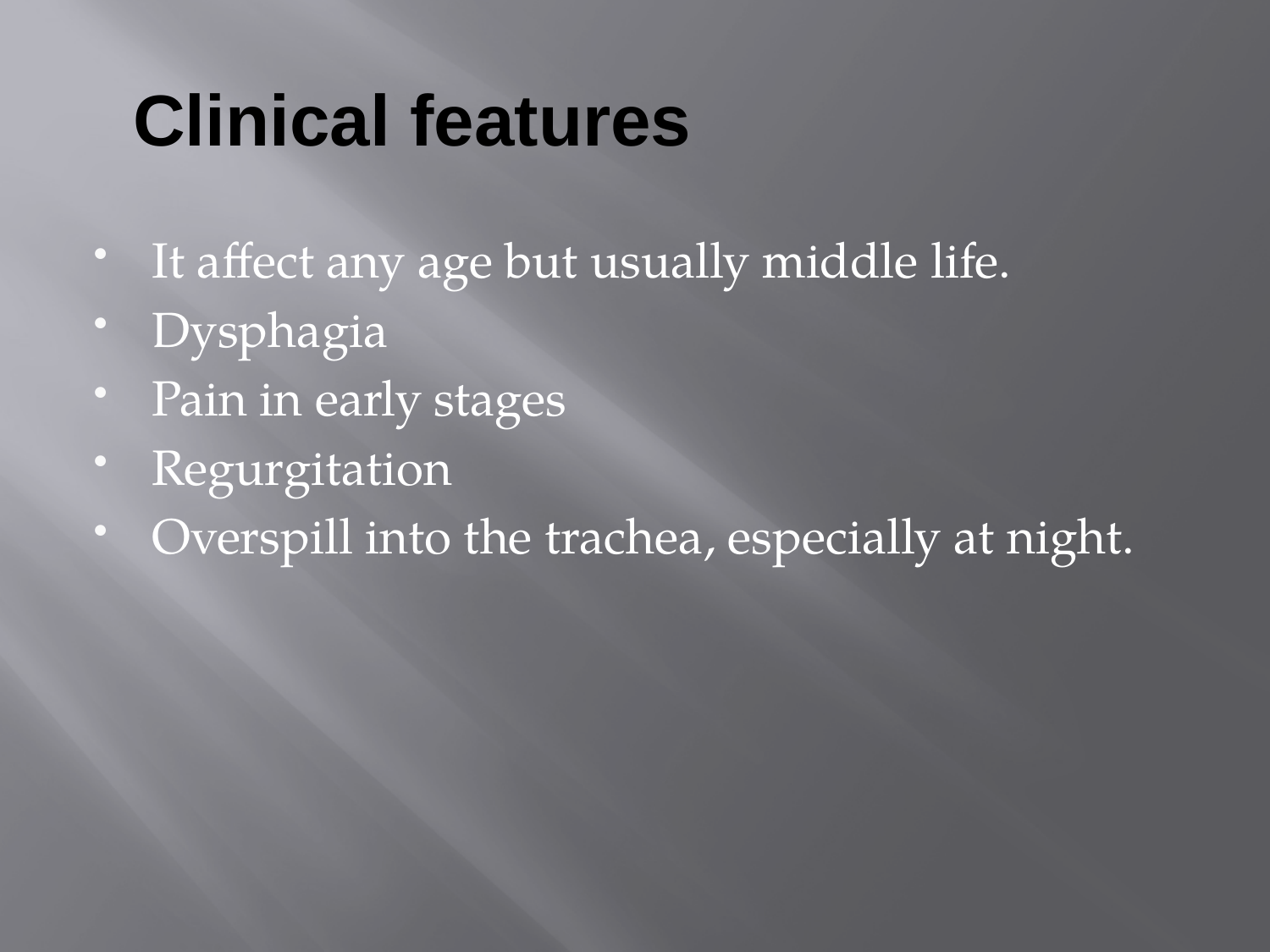

# Clinical features
It affect any age but usually middle life.
Dysphagia
Pain in early stages
Regurgitation
Overspill into the trachea, especially at night.